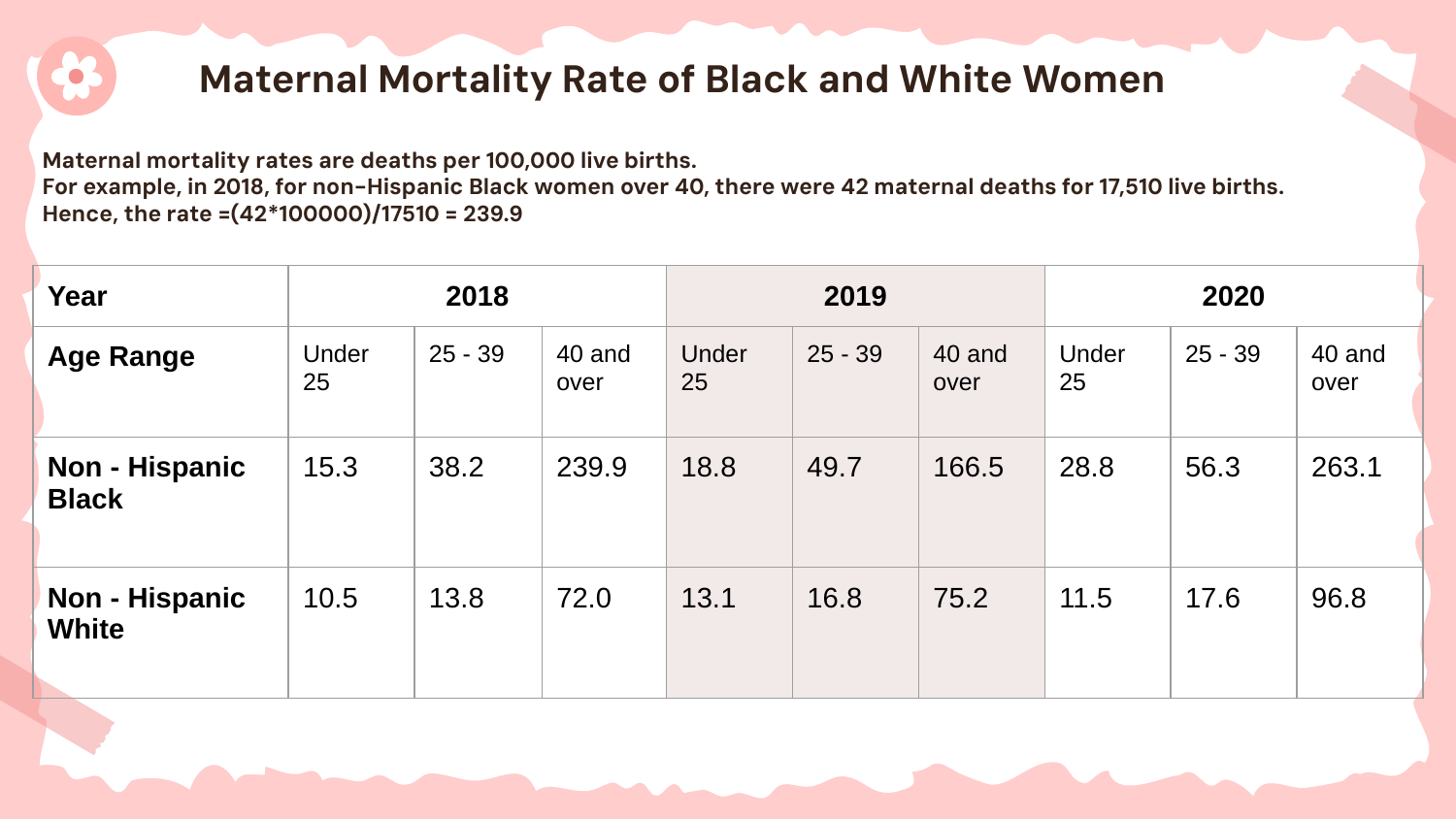

# Maternal Mortality Rate of Black and White Women

Maternal mortality rates are deaths per 100,000 live births.
For example, in 2018, for non-Hispanic Black women over 40, there were 42 maternal deaths for 17,510 live births.
Hence, the rate =(42*100000)/17510 = 239.9

| Year | 2018 |  |  | 2019 |  |  | 2020 |  |  |
| --- | --- | --- | --- | --- | --- | --- | --- | --- | --- |
| Age Range | Under 25 | 25 - 39 | 40 and over | Under 25 | 25 - 39 | 40 and over | Under 25 | 25 - 39 | 40 and over |
| Non - Hispanic Black | 15.3 | 38.2 | 239.9 | 18.8 | 49.7 | 166.5 | 28.8 | 56.3 | 263.1 |
| Non - Hispanic White | 10.5 | 13.8 | 72.0 | 13.1 | 16.8 | 75.2 | 11.5 | 17.6 | 96.8 |